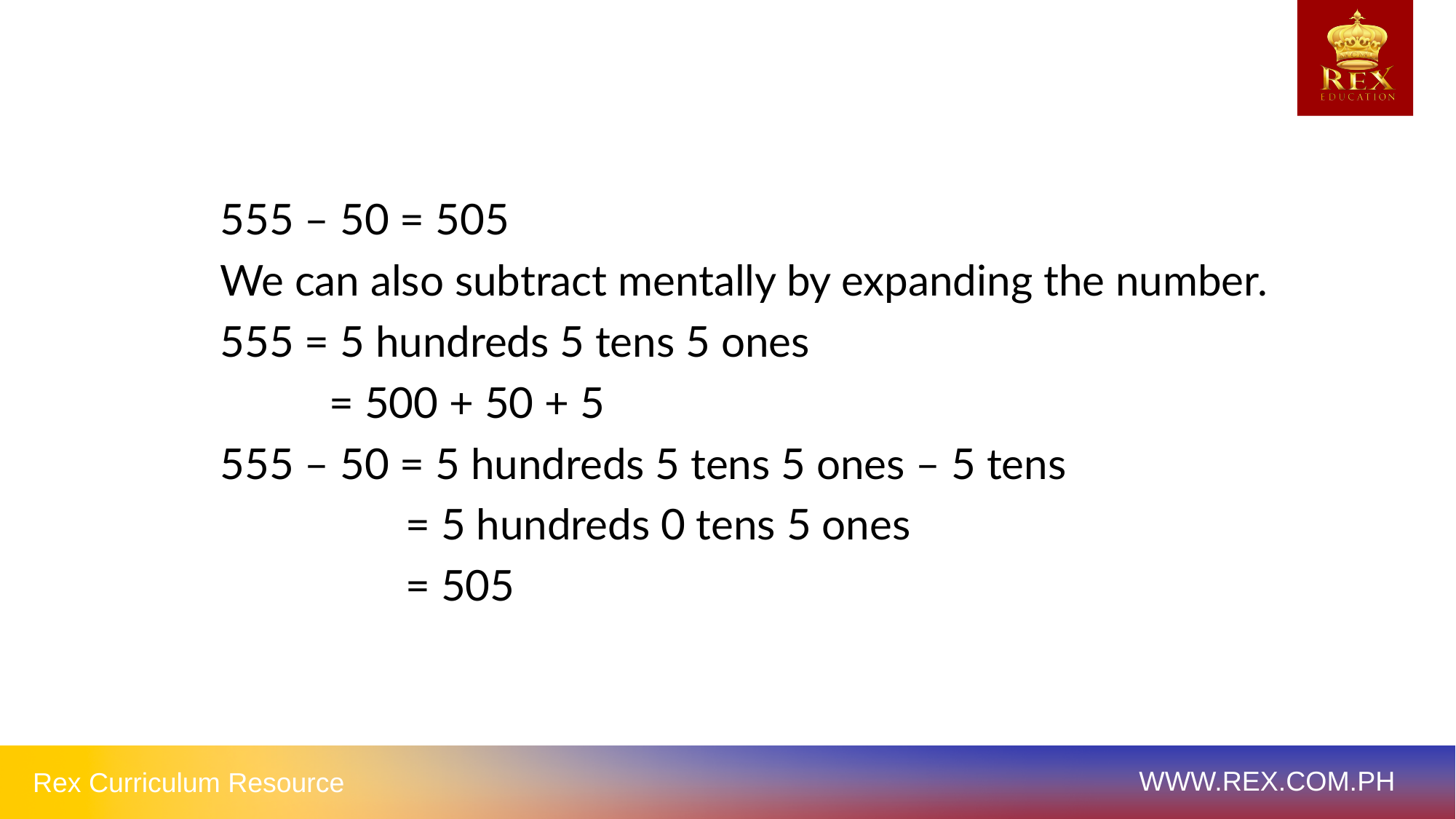

555 – 50 = 505
	We can also subtract mentally by expanding the number.
	555 = 5 hundreds 5 tens 5 ones
	          = 500 + 50 + 5
	555 – 50 = 5 hundreds 5 tens 5 ones – 5 tens
		       = 5 hundreds 0 tens 5 ones
		       = 505